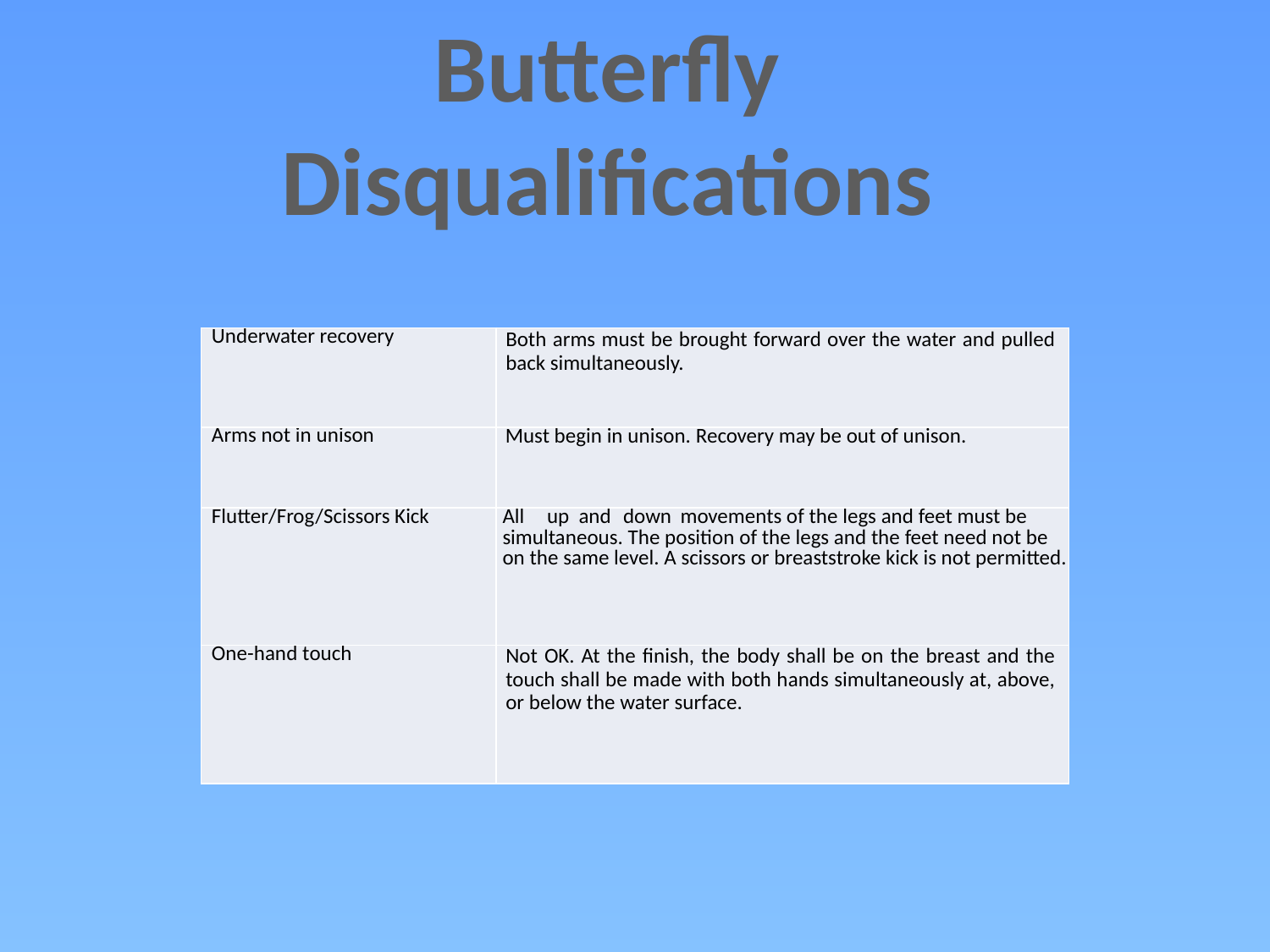

Butterfly
Disqualifications
| Underwater recovery | Both arms must be brought forward over the water and pulled back simultaneously. |
| --- | --- |
| Arms not in unison | Must begin in unison. Recovery may be out of unison. |
| Flutter/Frog/Scissors Kick | All up and down movements of the legs and feet must be simultaneous. The position of the legs and the feet need not be on the same level. A scissors or breaststroke kick is not permitted. |
| One-hand touch | Not OK. At the finish, the body shall be on the breast and the touch shall be made with both hands simultaneously at, above, or below the water surface. |